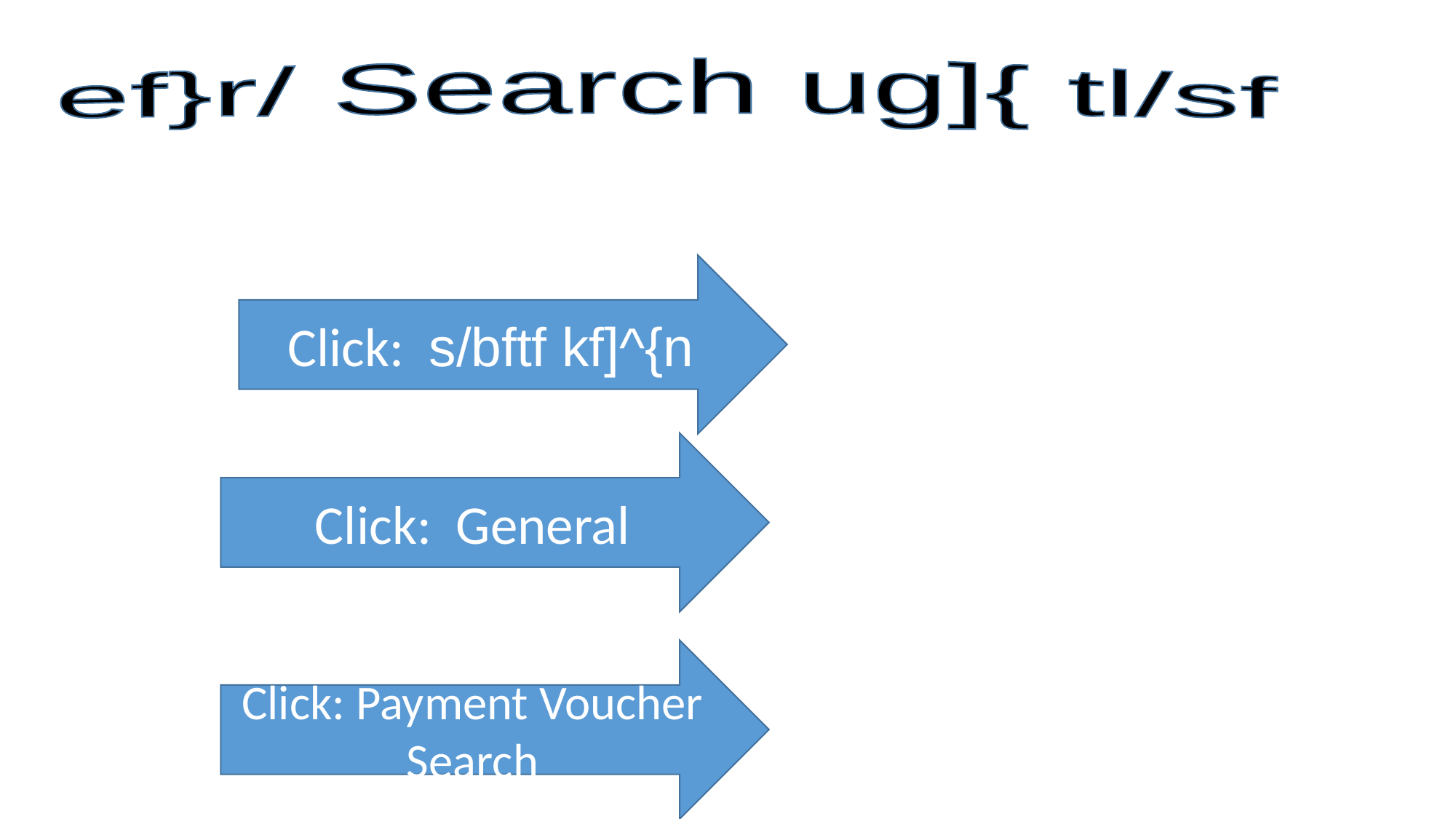

ef}r/ Search ug]{ tl/sf

Click:  s/bftf kf]^{n
Click:  General
Click: Payment Voucher Search